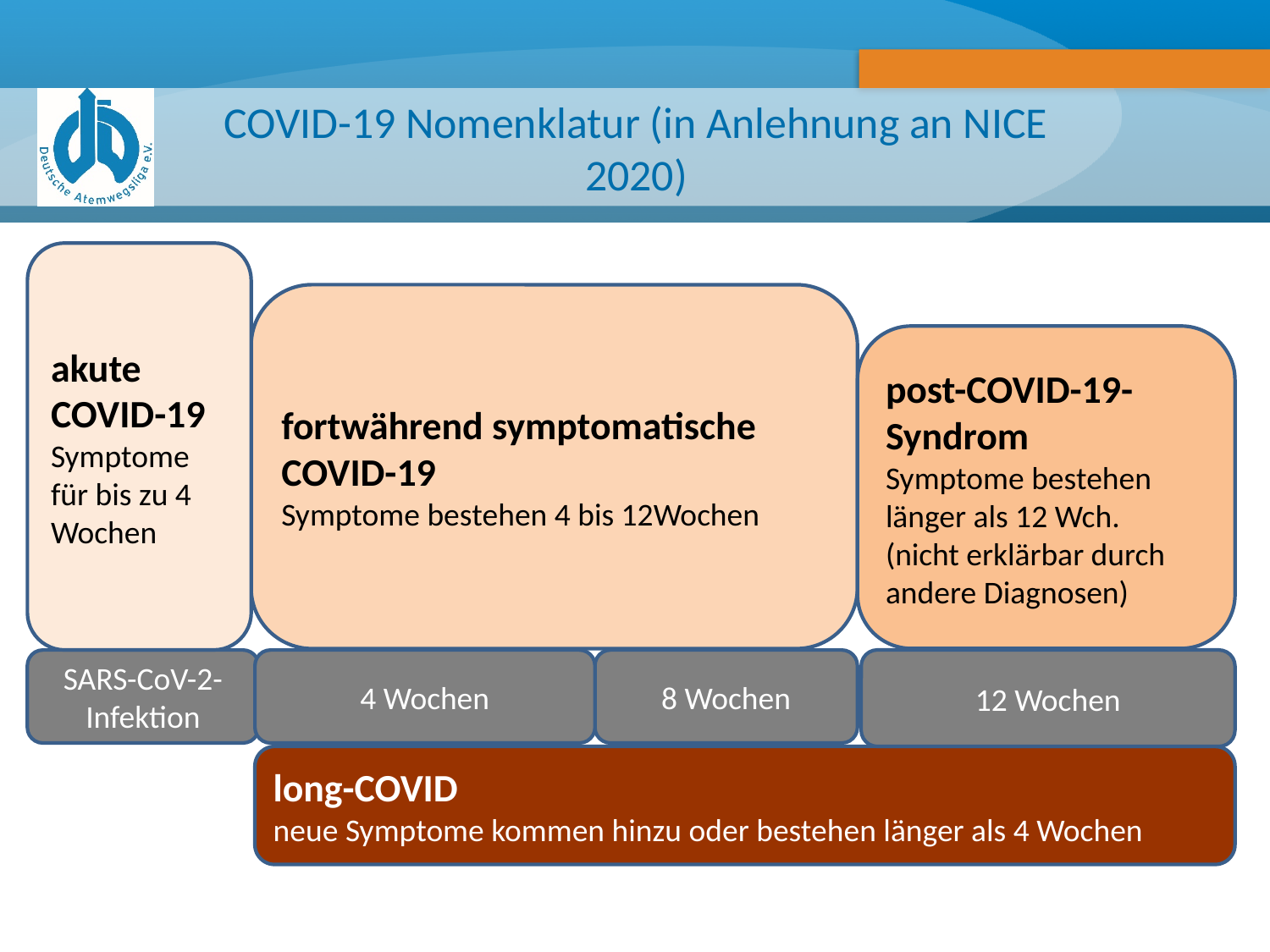

# COVID-19 Nomenklatur (in Anlehnung an NICE 2020)
akute
COVID-19
Symptome für bis zu 4 Wochen
fortwährend symptomatische COVID-19
Symptome bestehen 4 bis 12Wochen
post-COVID-19-Syndrom
Symptome bestehen länger als 12 Wch.
(nicht erklärbar durch andere Diagnosen)
SARS-CoV-2-Infektion
8 Wochen
12 Wochen
4 Wochen
long-COVID
neue Symptome kommen hinzu oder bestehen länger als 4 Wochen